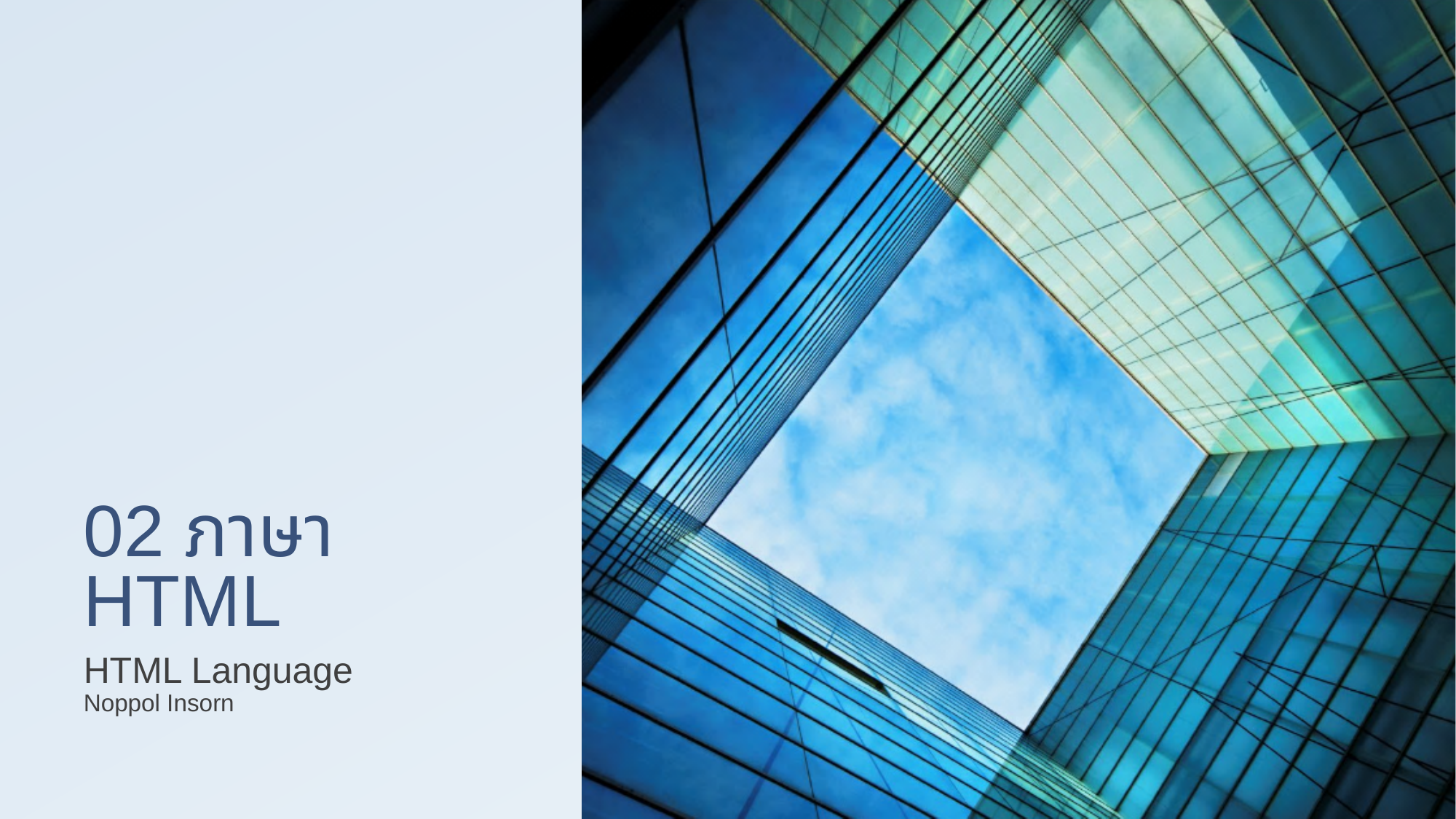

# 02 ภาษา HTML
HTML Language
Noppol Insorn